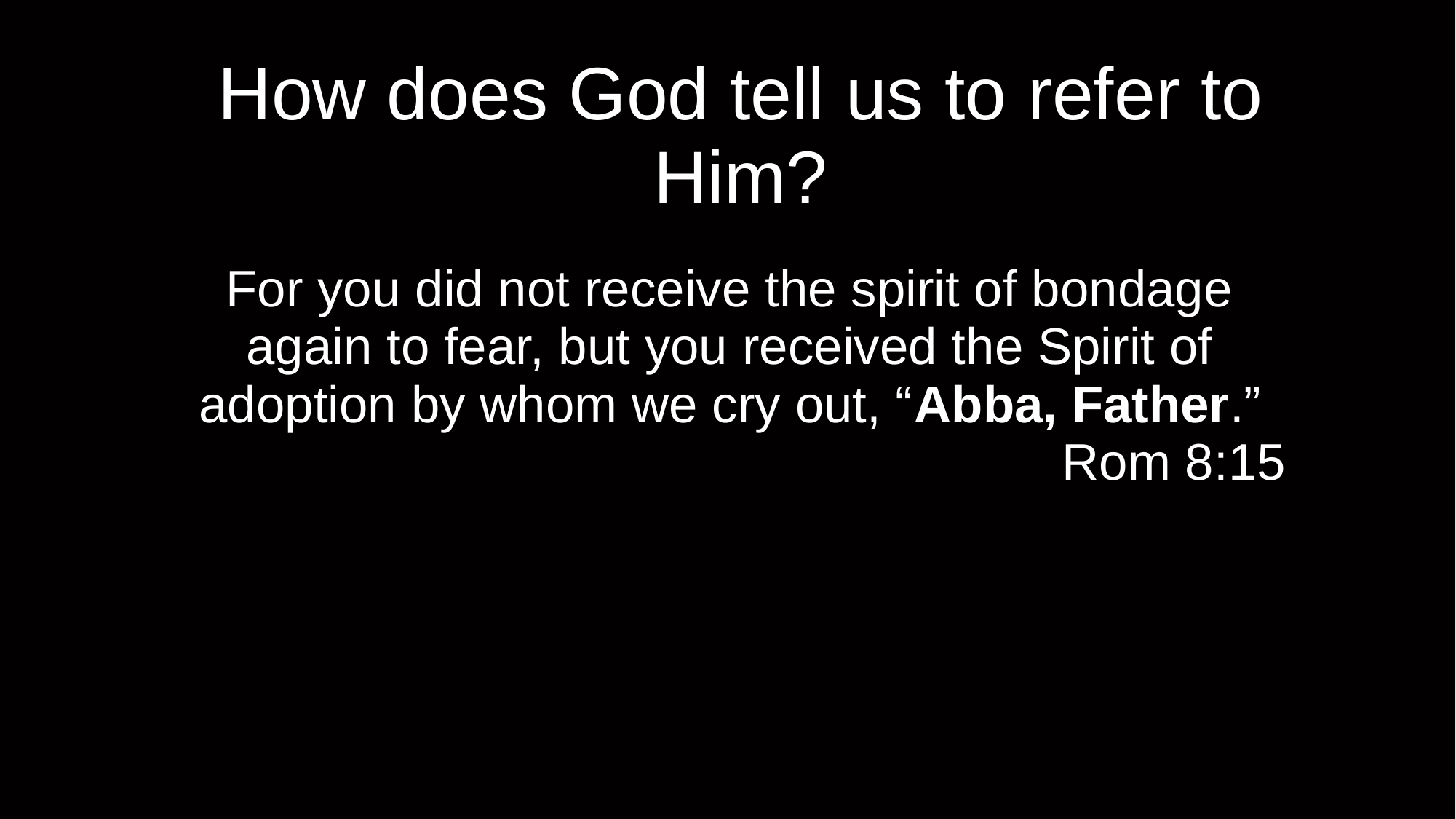

# How does God tell us to refer to Him?
For you did not receive the spirit of bondage again to fear, but you received the Spirit of adoption by whom we cry out, “Abba, Father.”
Rom 8:15